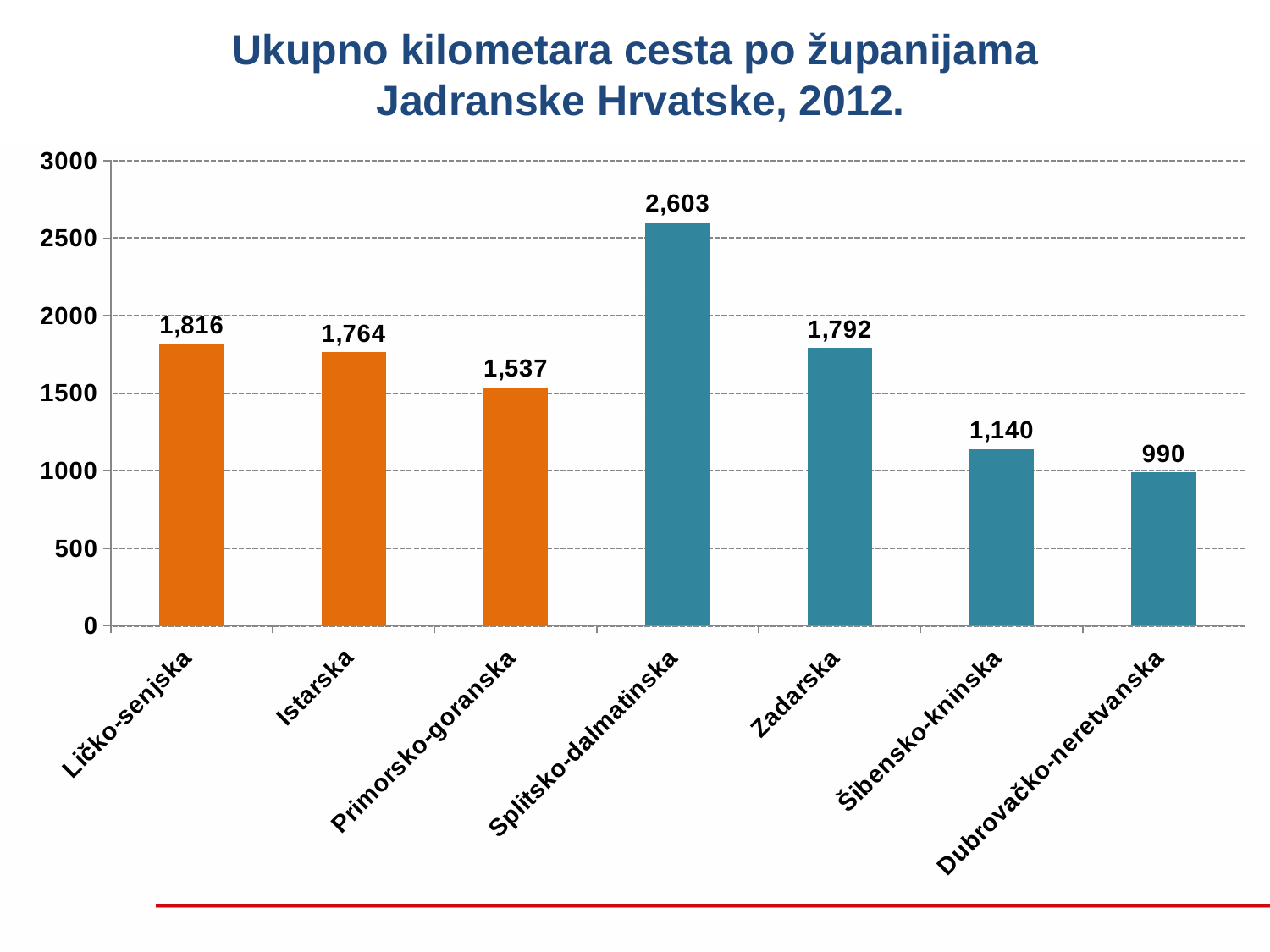

# Ukupno kilometara cesta po županijama Jadranske Hrvatske, 2012.

### Chart

| Category |  |
|---|---|
| Ličko-senjska  | 1816.0 |
| Istarska  | 1764.0 |
| Primorsko-goranska  | 1537.0 |
| Splitsko-dalmatinska  | 2603.0 |
| Zadarska  | 1792.0 |
| Šibensko-kninska  | 1140.0 |
| Dubrovačko-neretvanska  | 990.0 |